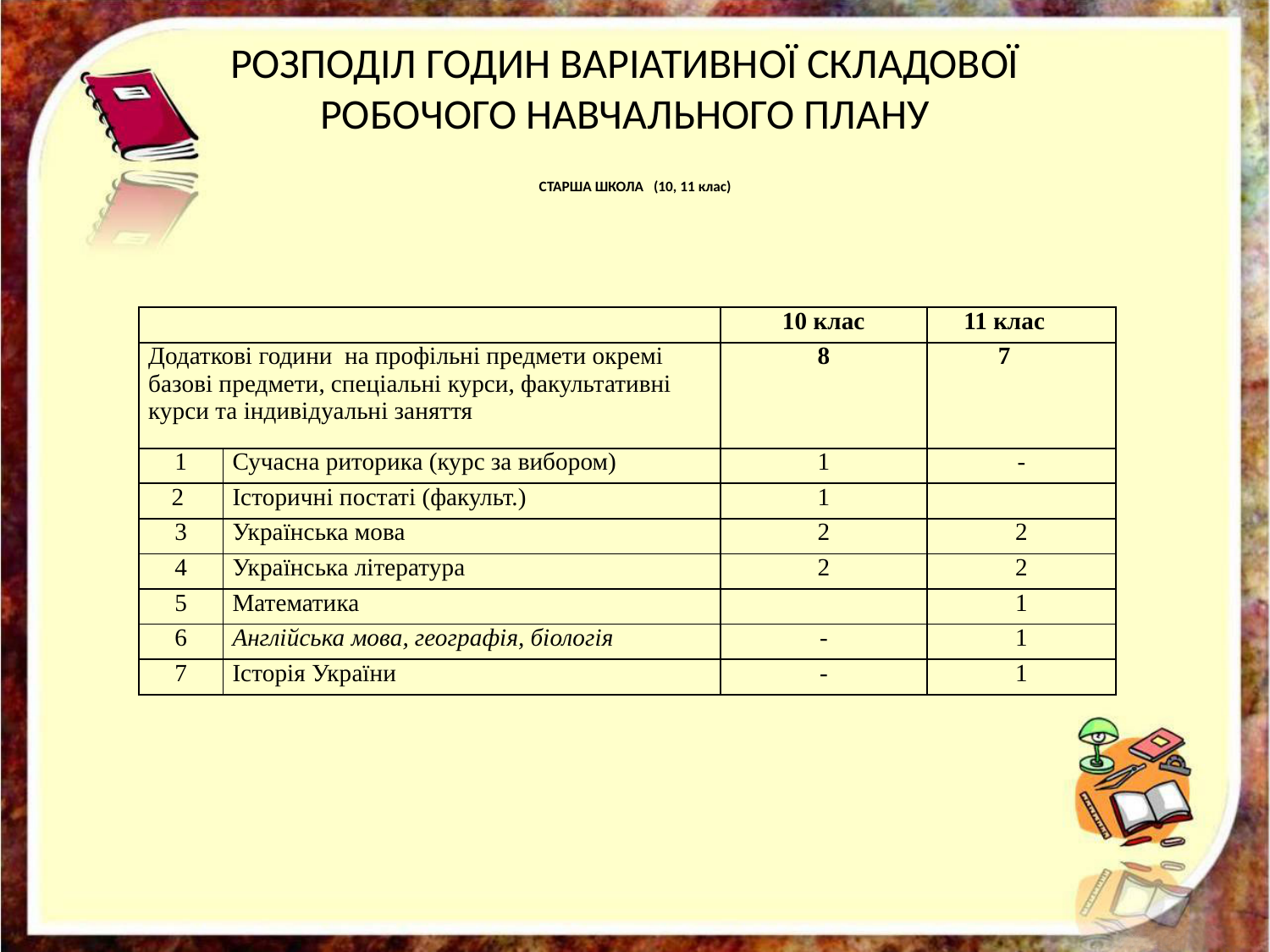

РОЗПОДІЛ ГОДИН ВАРІАТИВНОЇ СКЛАДОВОЇ РОБОЧОГО НАВЧАЛЬНОГО ПЛАНУ

# СТАРША ШКОЛА   (10, 11 клас)
|  |  | 10 клас | 11 клас |
| --- | --- | --- | --- |
| Додаткові години на профільні предмети окремі базові предмети, спеціальні курси, факультативні курси та індивідуальні заняття |  | 8 | 7 |
| 1 | Сучасна риторика (курс за вибором) | 1 | - |
| 2 | Історичні постаті (факульт.) | 1 |  |
| 3 | Українська мова | 2 | 2 |
| 4 | Українська література | 2 | 2 |
| 5 | Математика |  | 1 |
| 6 | Англійська мова, географія, біологія | - | 1 |
| 7 | Історія України | - | 1 |